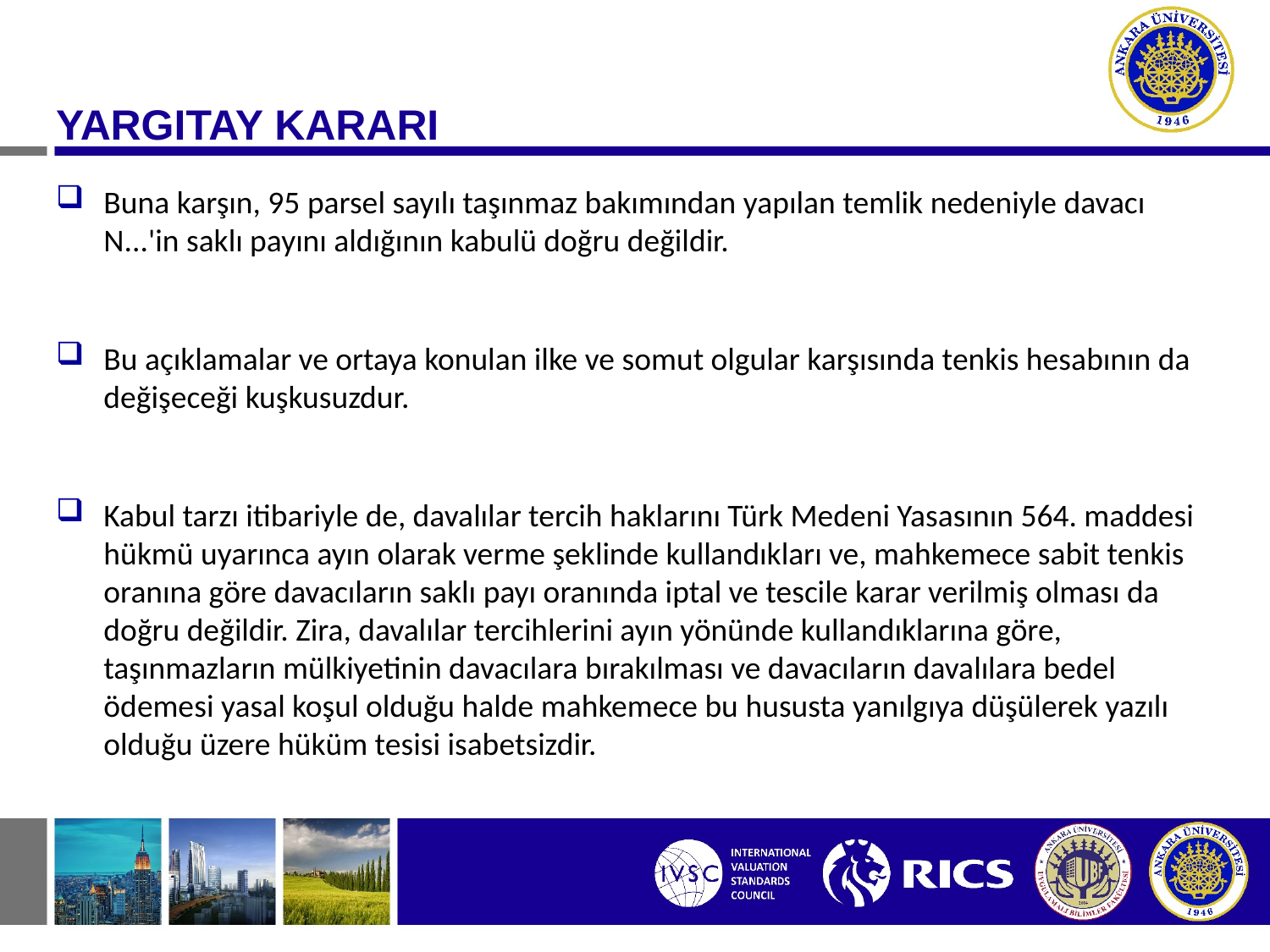

YARGITAY KARARI
Buna karşın, 95 parsel sayılı taşınmaz bakımından yapılan temlik nedeniyle davacı N...'in saklı payını aldığının kabulü doğru değildir.

Bu açıklamalar ve ortaya konulan ilke ve somut olgular karşısında tenkis hesabının da değişeceği kuşkusuzdur.

Kabul tarzı itibariyle de, davalılar tercih haklarını Türk Medeni Yasasının 564. maddesi hükmü uyarınca ayın olarak verme şeklinde kullandıkları ve, mahkemece sabit tenkis oranına göre davacıların saklı payı oranında iptal ve tescile karar verilmiş olması da doğru değildir. Zira, davalılar tercihlerini ayın yönünde kullandıklarına göre, taşınmazların mülkiyetinin davacılara bırakılması ve davacıların davalılara bedel ödemesi yasal koşul olduğu halde mahkemece bu hususta yanılgıya düşülerek yazılı olduğu üzere hüküm tesisi isabetsizdir.